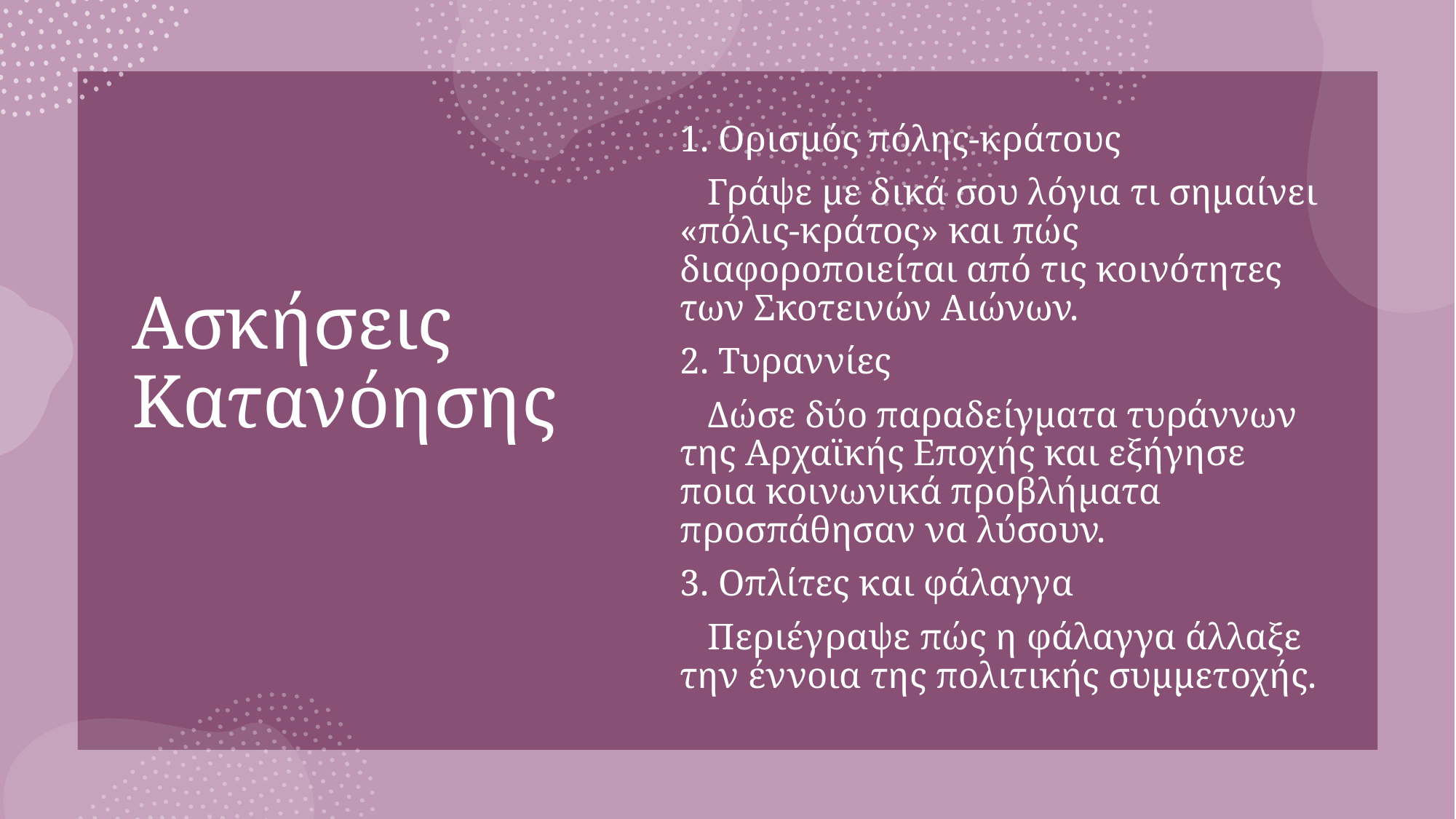

# Ασκήσεις Κατανόησης
1. Ορισμός πόλης-κράτους
   Γράψε με δικά σου λόγια τι σημαίνει «πόλις-κράτος» και πώς διαφοροποιείται από τις κοινότητες των Σκοτεινών Αιώνων.
2. Τυραννίες
   Δώσε δύο παραδείγματα τυράννων της Αρχαϊκής Εποχής και εξήγησε ποια κοινωνικά προβλήματα προσπάθησαν να λύσουν.
3. Οπλίτες και φάλαγγα
   Περιέγραψε πώς η φάλαγγα άλλαξε την έννοια της πολιτικής συμμετοχής.